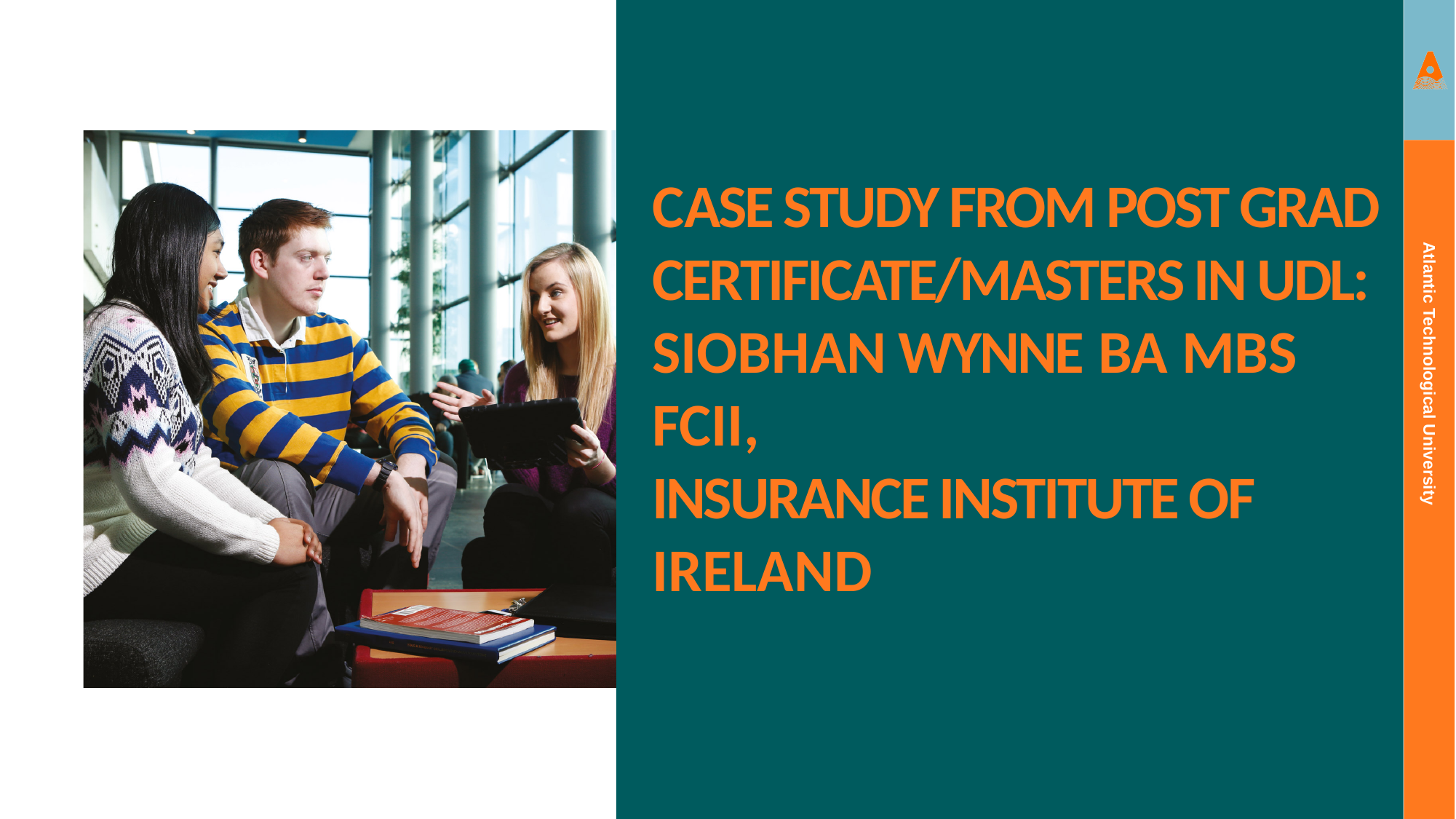

# Case study from Post Grad Certificate/Masters in UDL

Case study from Post Grad Certificate/Masters in UDL:
Siobhan Wynne BA MBS FCII,
Insurance Institute of Ireland